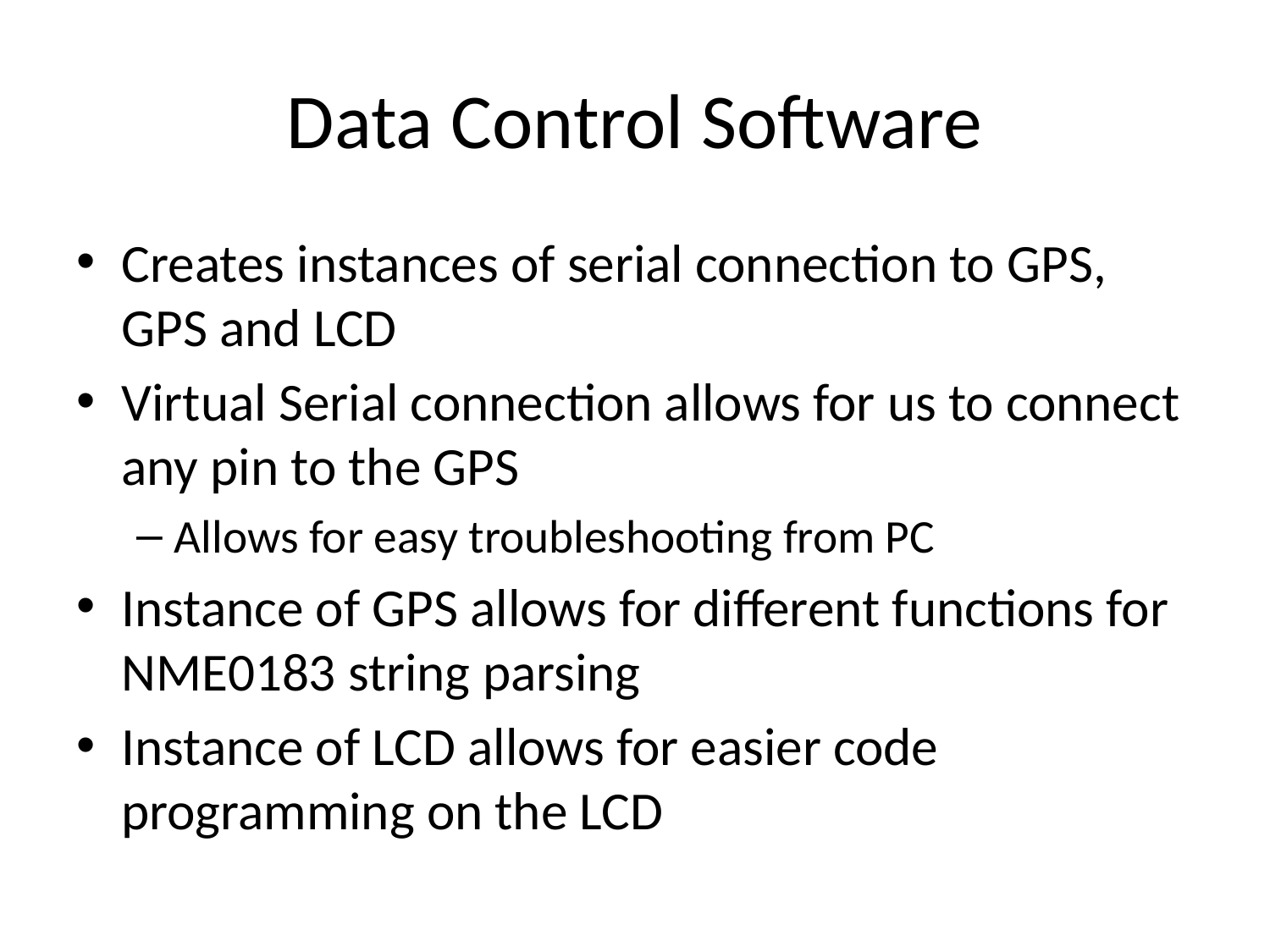

# Data Control Software
Creates instances of serial connection to GPS, GPS and LCD
Virtual Serial connection allows for us to connect any pin to the GPS
Allows for easy troubleshooting from PC
Instance of GPS allows for different functions for NME0183 string parsing
Instance of LCD allows for easier code programming on the LCD